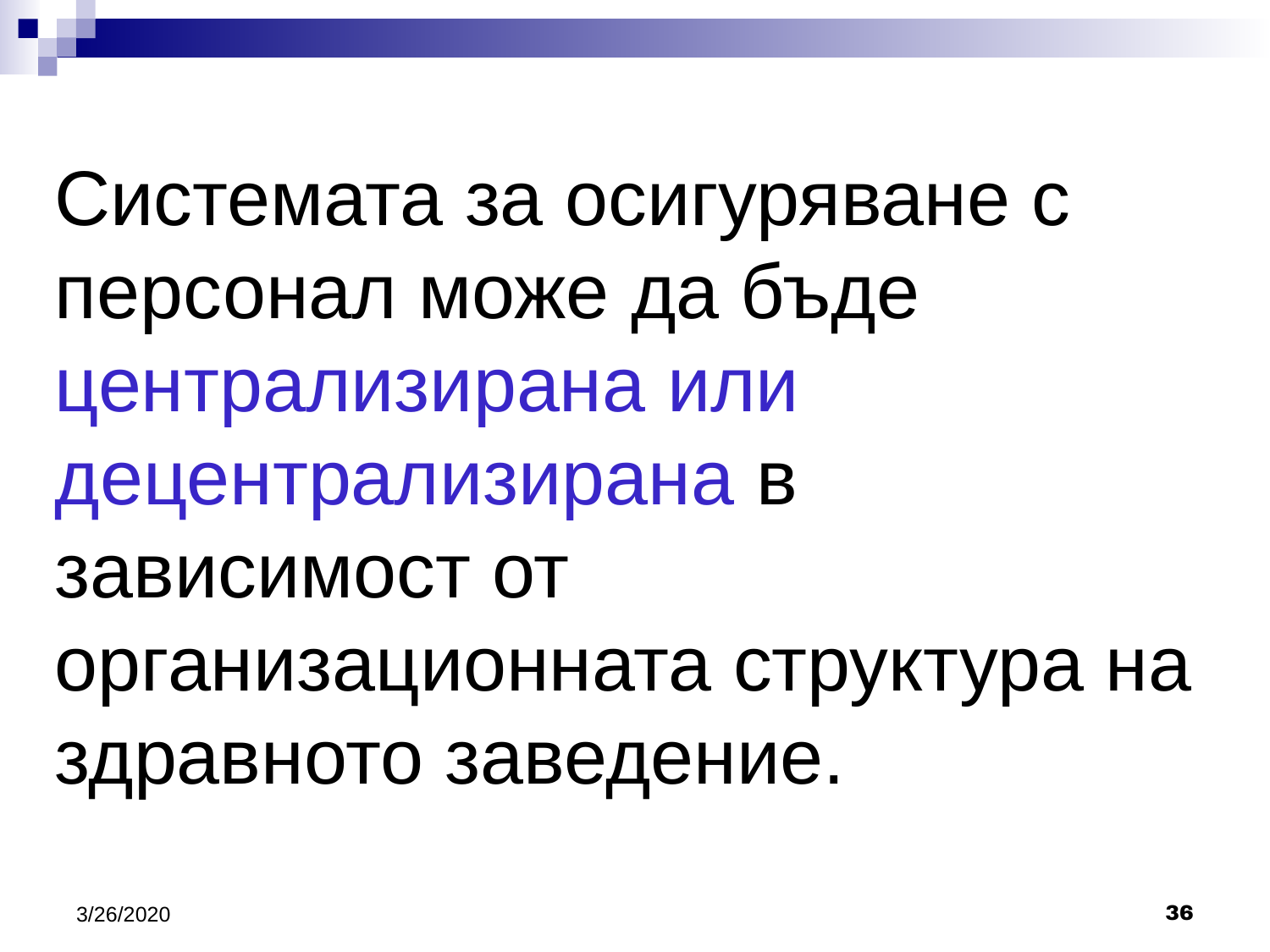

# Системата за осигуряване с персонал може да бъде централизирана или децентрализирана в зависимост от организационната структура на здравното заведение.
3/26/2020
36